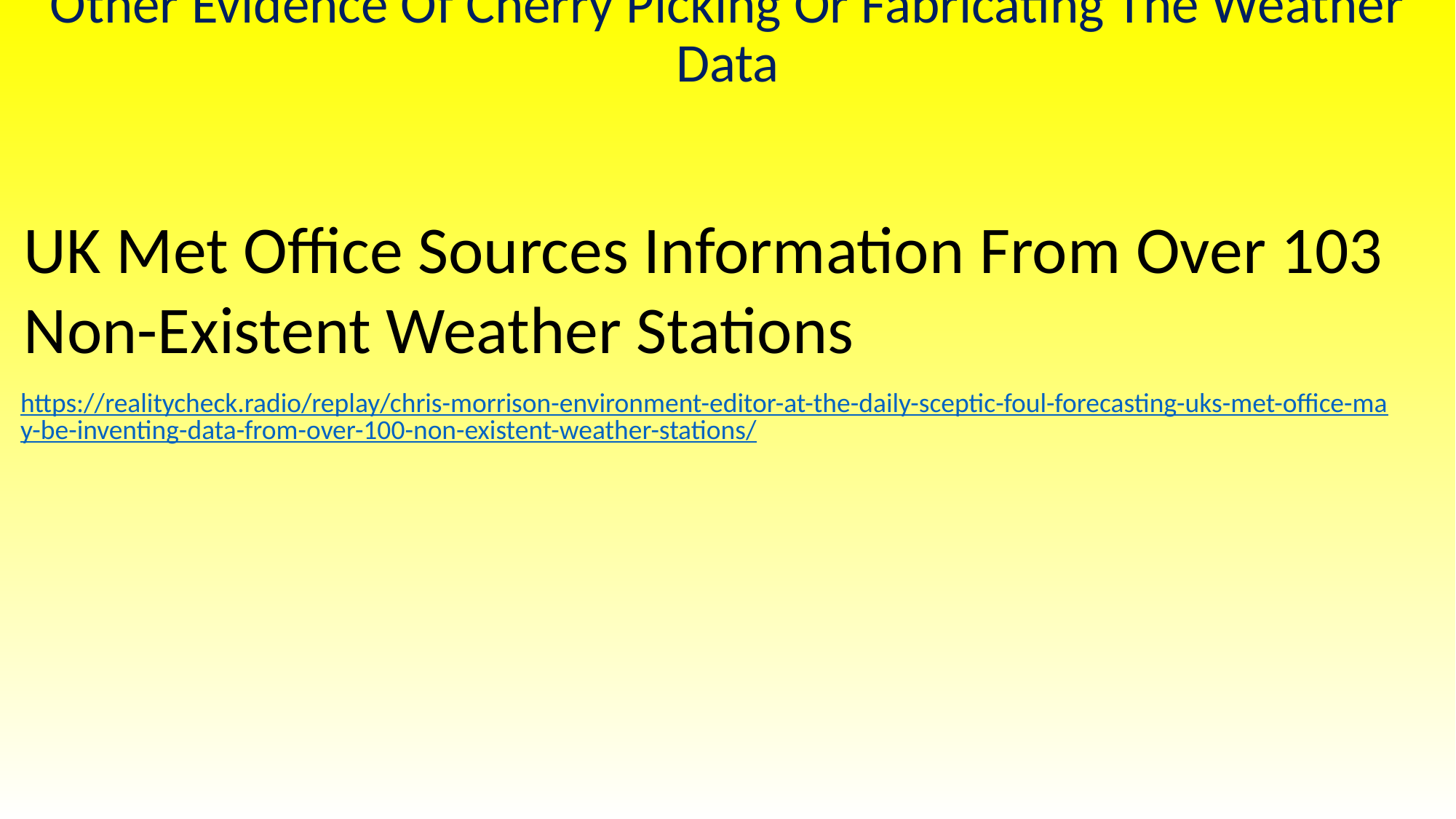

# Other Evidence Of Cherry Picking Or Fabricating The Weather Data
UK Met Office Sources Information From Over 103 Non-Existent Weather Stations
https://realitycheck.radio/replay/chris-morrison-environment-editor-at-the-daily-sceptic-foul-forecasting-uks-met-office-may-be-inventing-data-from-over-100-non-existent-weather-stations/